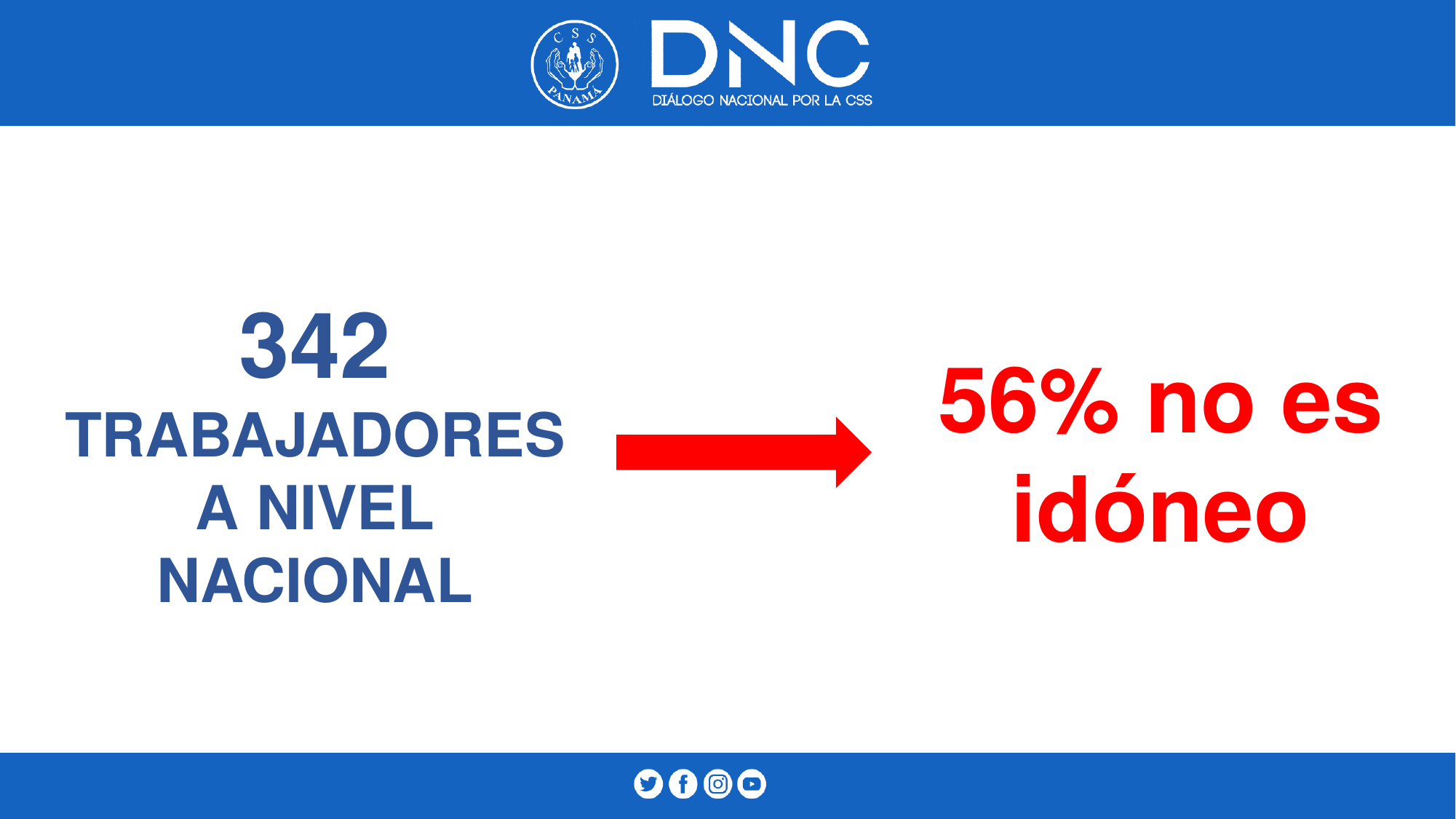

342 TRABAJADORES A NIVEL NACIONAL
56% no es idóneo